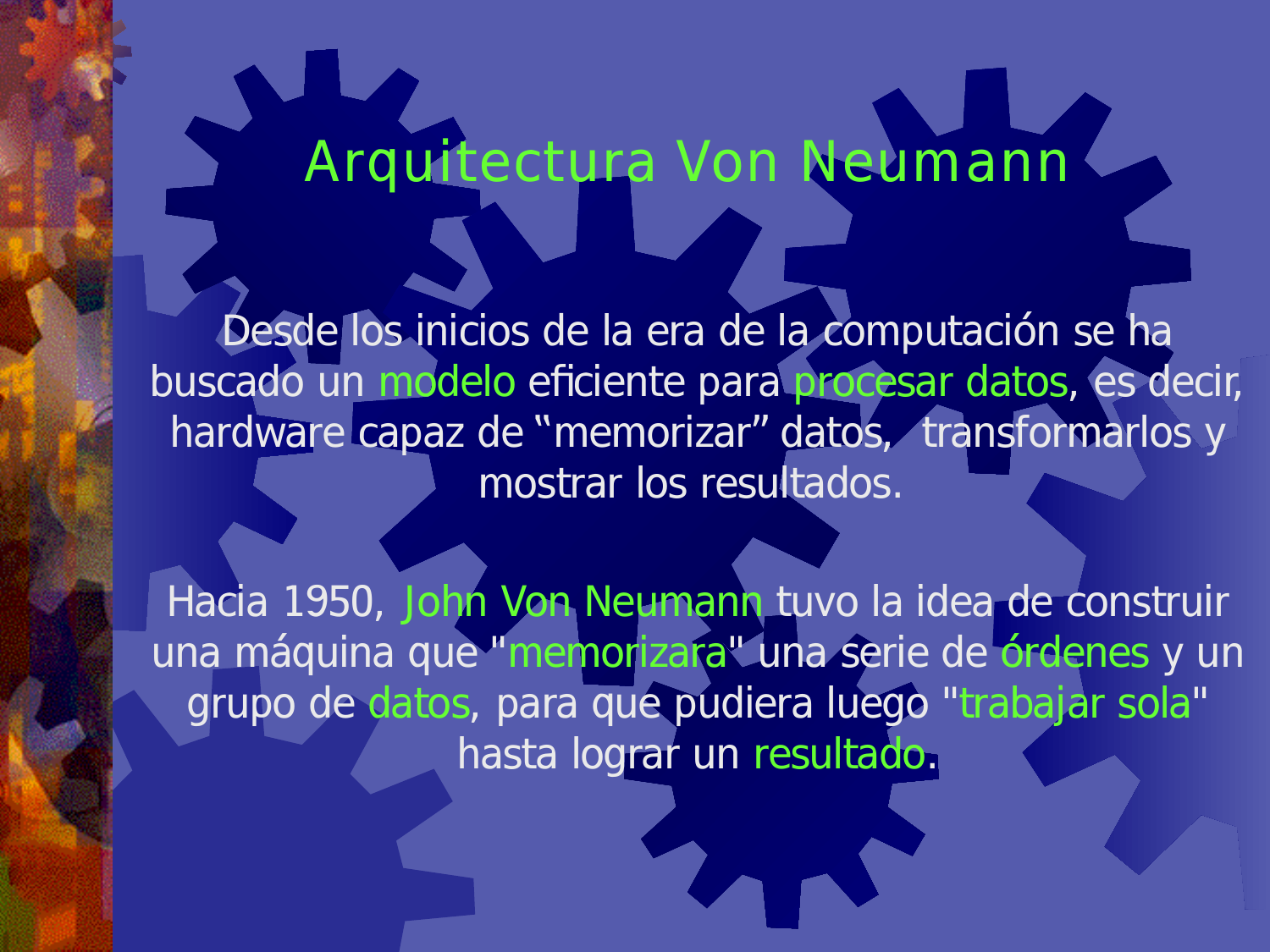

Arquitectura Von Neumann
Desde los inicios de la era de la computación se ha buscado un modelo eficiente para procesar datos, es decir, hardware capaz de “memorizar” datos,  transformarlos y mostrar los resultados.

Hacia 1950, John Von Neumann tuvo la idea de construir una máquina que "memorizara" una serie de órdenes y un grupo de datos, para que pudiera luego "trabajar sola" hasta lograr un resultado.